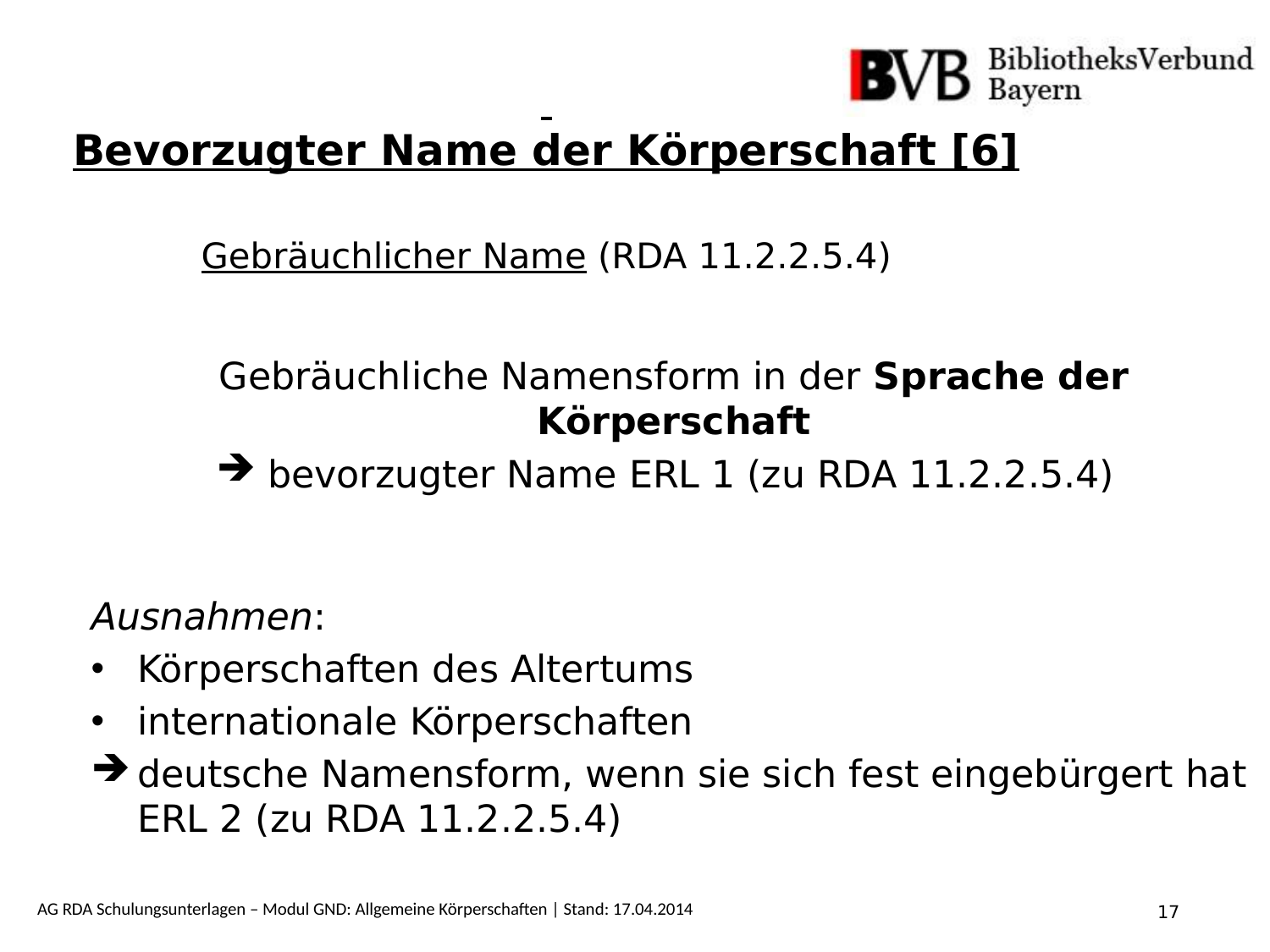

Bevorzugter Name der Körperschaft [6]
Gebräuchlicher Name (RDA 11.2.2.5.4)
Gebräuchliche Namensform in der Sprache der Körperschaft
bevorzugter Name ERL 1 (zu RDA 11.2.2.5.4)
Ausnahmen:
Körperschaften des Altertums
internationale Körperschaften
deutsche Namensform, wenn sie sich fest eingebürgert hat ERL 2 (zu RDA 11.2.2.5.4)